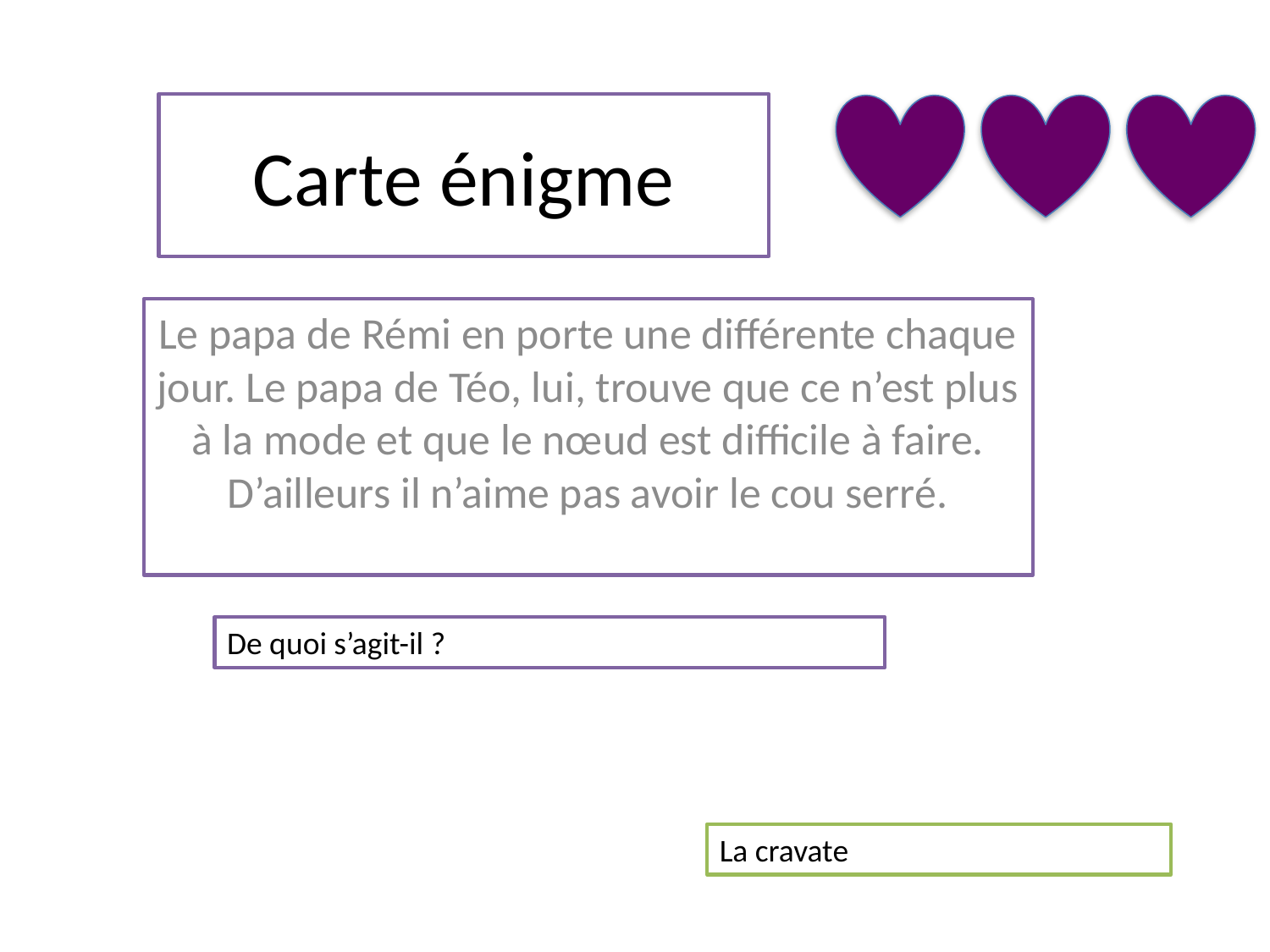

# Carte énigme

Le papa de Rémi en porte une différente chaque jour. Le papa de Téo, lui, trouve que ce n’est plus à la mode et que le nœud est difficile à faire. D’ailleurs il n’aime pas avoir le cou serré.
De quoi s’agit-il ?
La cravate